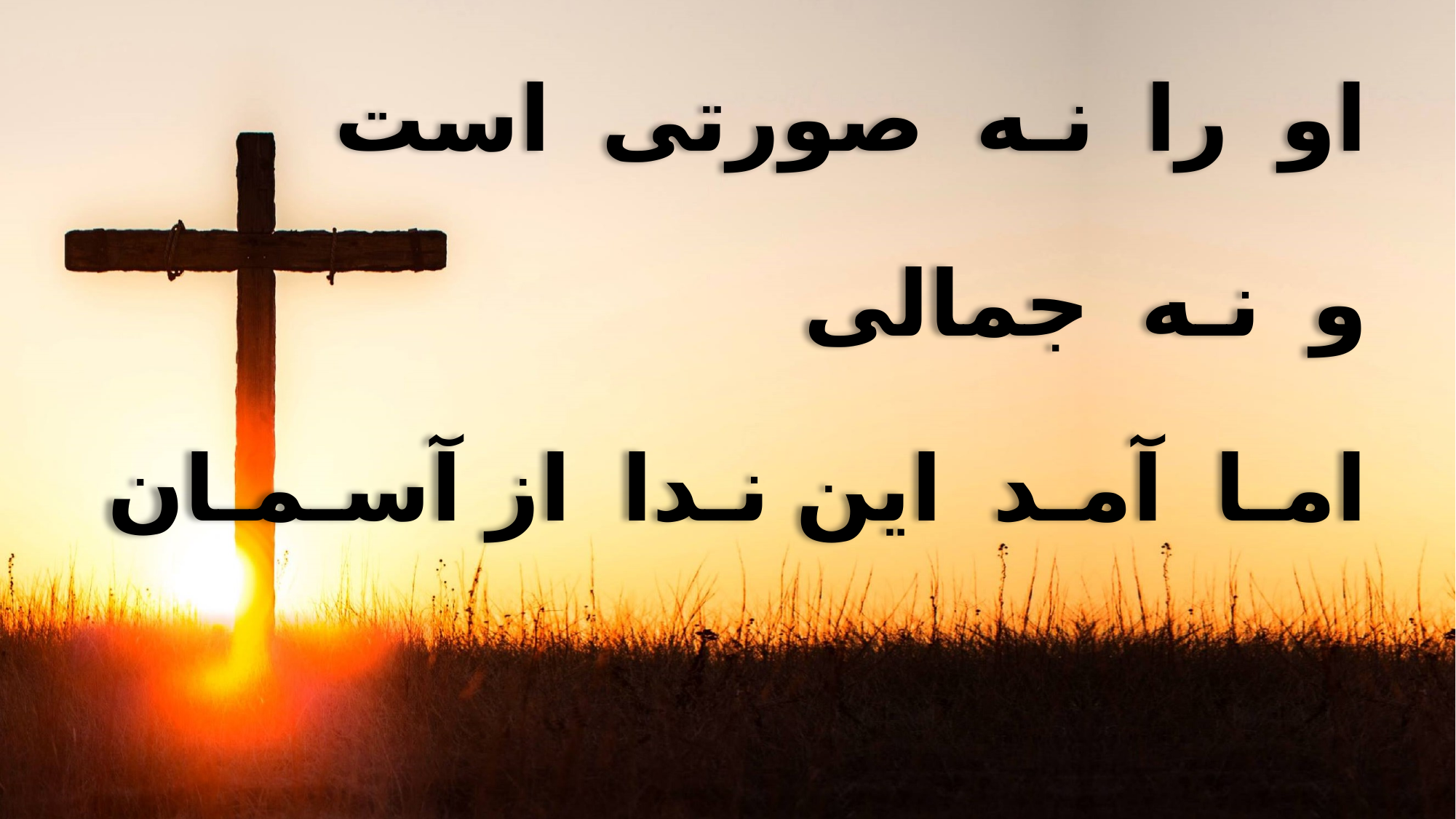

او  را  نـه  صورتی  است
   و  نـه  جمالی
   امـا  آمـد  این نـدا  از آسـمـان